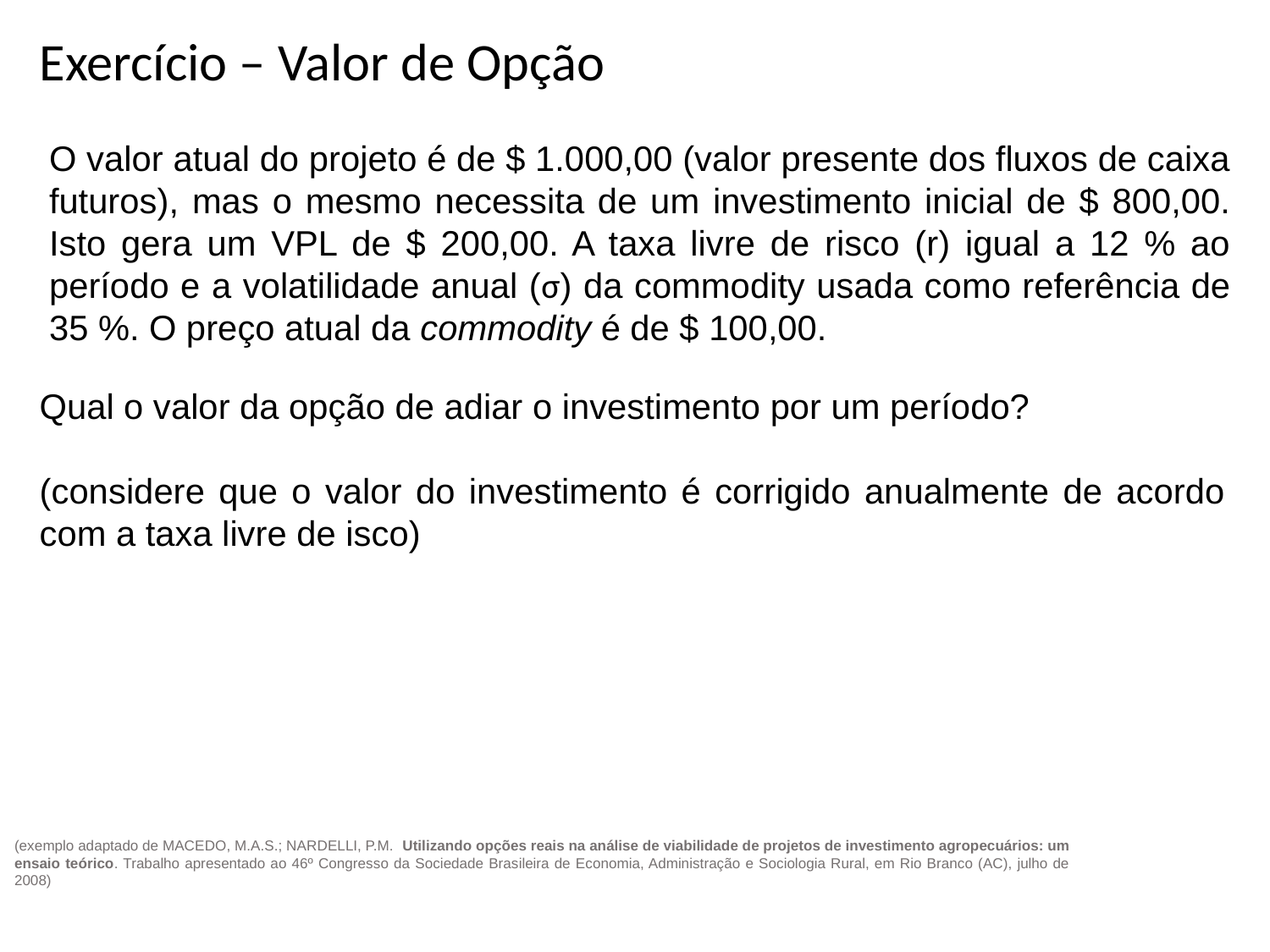

Exercício – Valor de Opção
O valor atual do projeto é de $ 1.000,00 (valor presente dos fluxos de caixa futuros), mas o mesmo necessita de um investimento inicial de $ 800,00. Isto gera um VPL de $ 200,00. A taxa livre de risco (r) igual a 12 % ao período e a volatilidade anual (σ) da commodity usada como referência de 35 %. O preço atual da commodity é de $ 100,00.
Qual o valor da opção de adiar o investimento por um período?

(considere que o valor do investimento é corrigido anualmente de acordo com a taxa livre de isco)
(exemplo adaptado de MACEDO, M.A.S.; NARDELLI, P.M.  Utilizando opções reais na análise de viabilidade de projetos de investimento agropecuários: um ensaio teórico. Trabalho apresentado ao 46º Congresso da Sociedade Brasileira de Economia, Administração e Sociologia Rural, em Rio Branco (AC), julho de 2008)